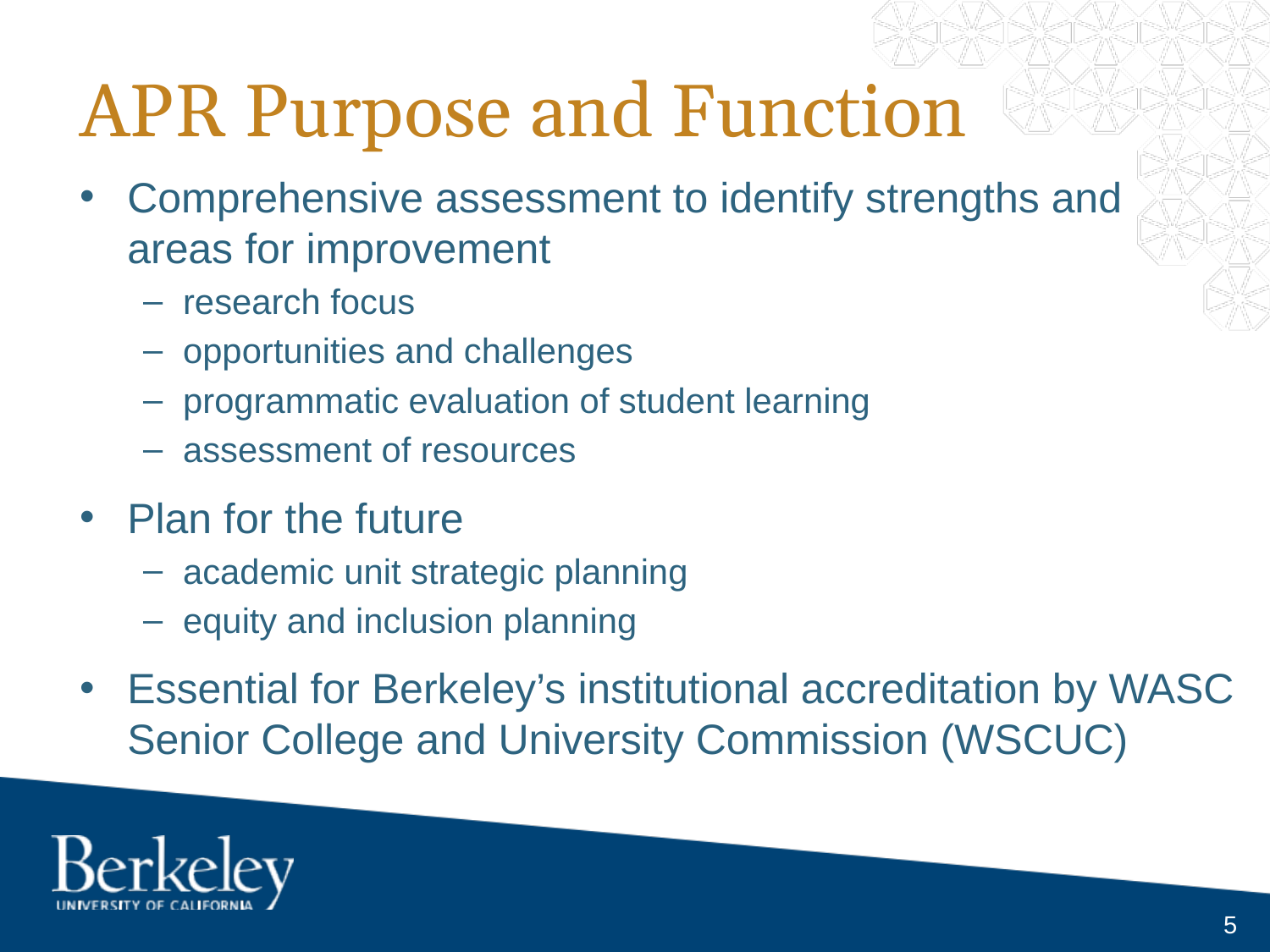

# APR Purpose and Function
Comprehensive assessment to identify strengths and areas for improvement
research focus
opportunities and challenges
programmatic evaluation of student learning
assessment of resources
Plan for the future
academic unit strategic planning
equity and inclusion planning
Essential for Berkeley’s institutional accreditation by WASC Senior College and University Commission (WSCUC)
5